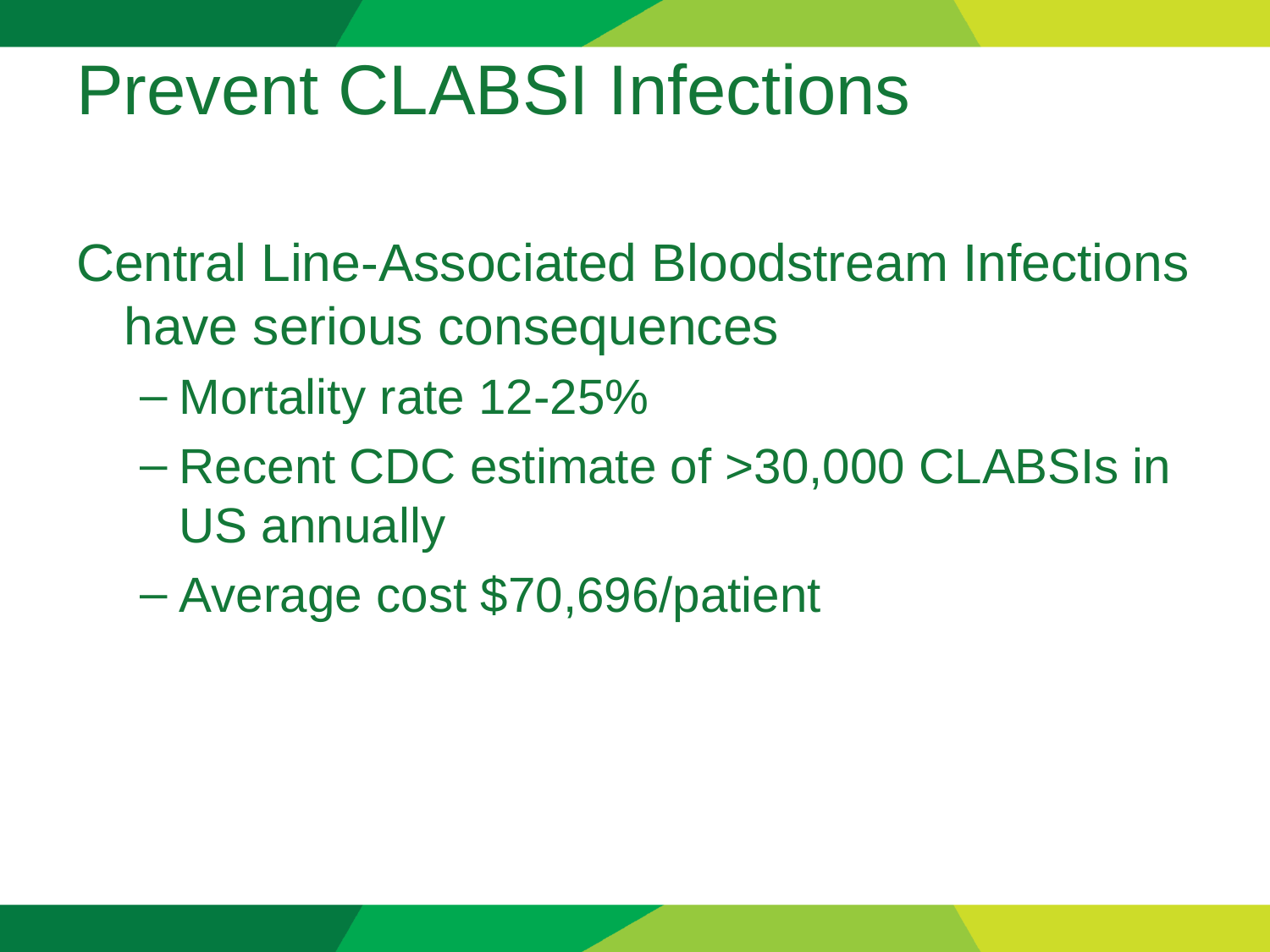

# Prevent CLABSI Infections
Central Line-Associated Bloodstream Infections have serious consequences
Mortality rate 12-25%
Recent CDC estimate of >30,000 CLABSIs in US annually
Average cost $70,696/patient